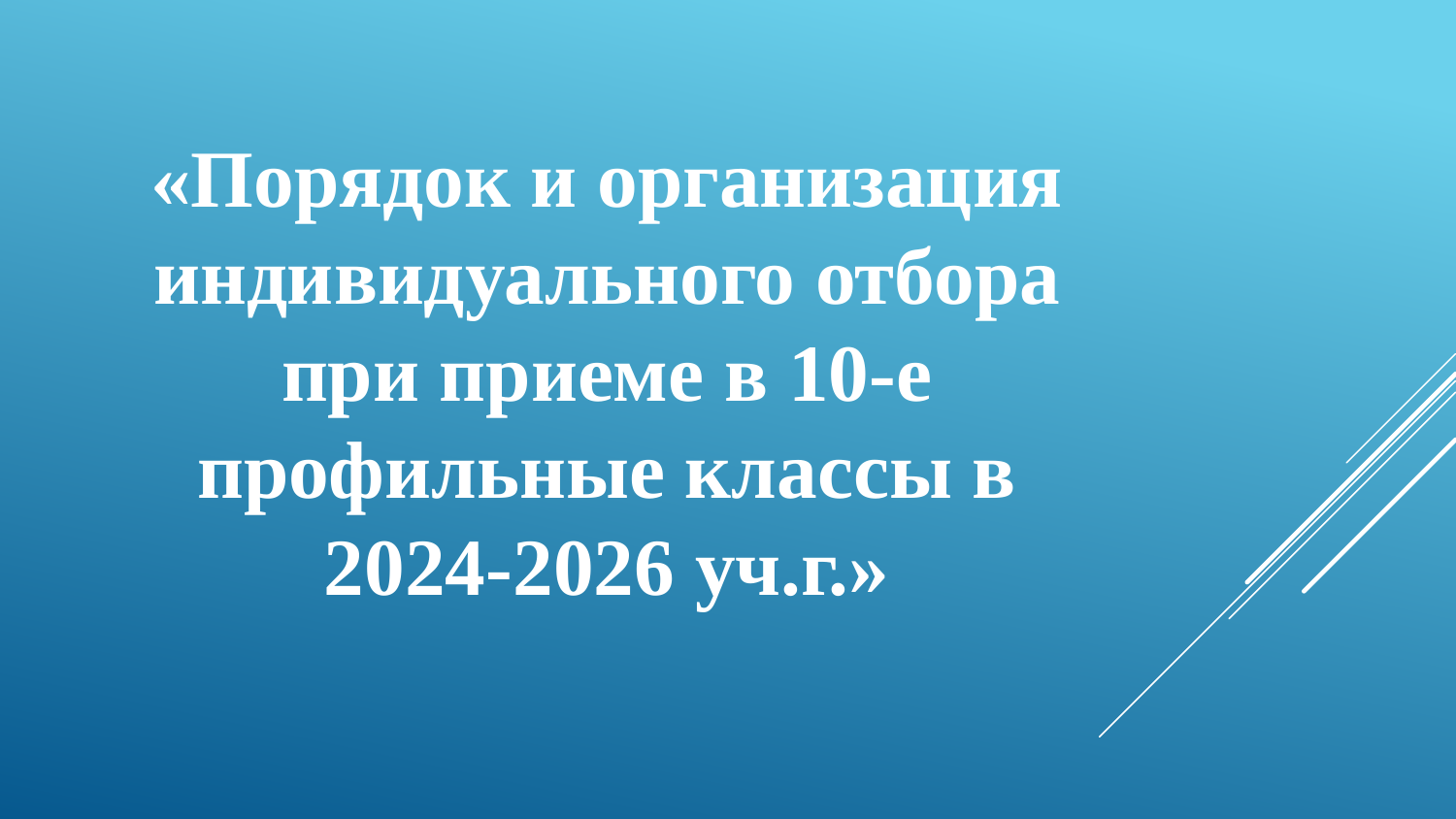

«Порядок и организация индивидуального отбора при приеме в 10-е профильные классы в 2024-2026 уч.г.»